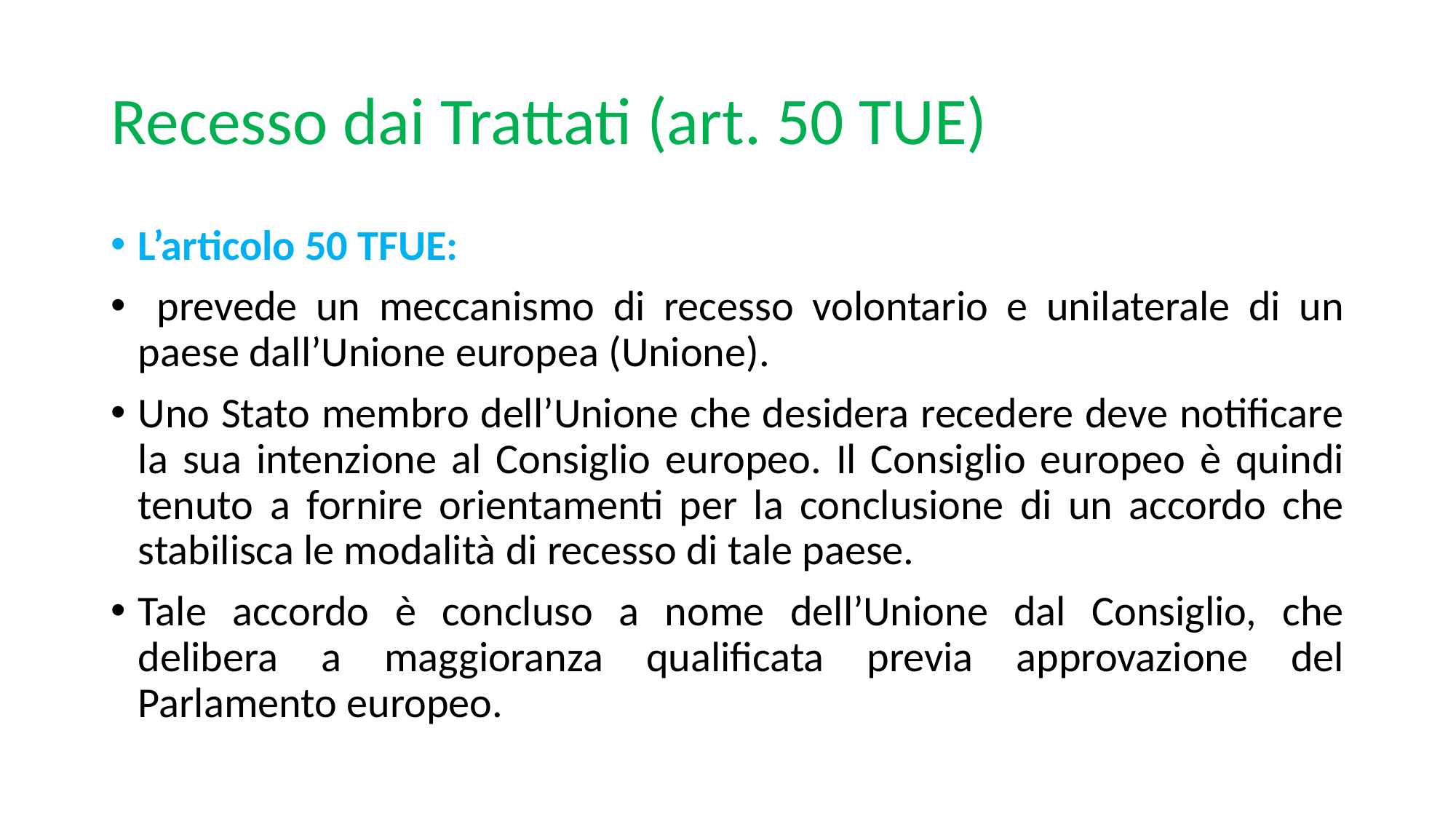

# Recesso dai Trattati (art. 50 TUE)
L’articolo 50 TFUE:
 prevede un meccanismo di recesso volontario e unilaterale di un paese dall’Unione europea (Unione).
Uno Stato membro dell’Unione che desidera recedere deve notificare la sua intenzione al Consiglio europeo. Il Consiglio europeo è quindi tenuto a fornire orientamenti per la conclusione di un accordo che stabilisca le modalità di recesso di tale paese.
Tale accordo è concluso a nome dell’Unione dal Consiglio, che delibera a maggioranza qualificata previa approvazione del Parlamento europeo.